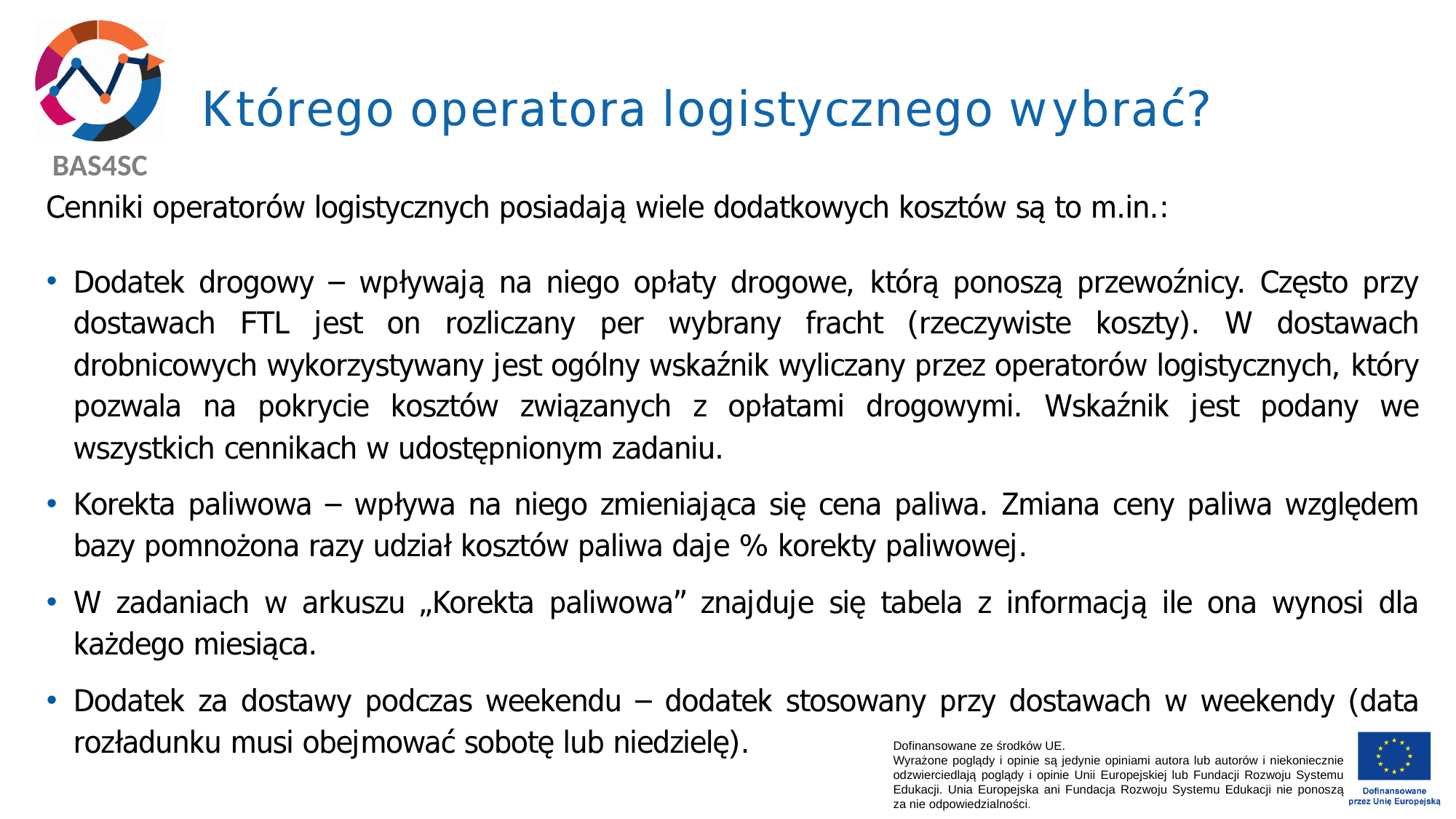

# Którego operatora logistycznego wybrać?
Cenniki operatorów logistycznych posiadają wiele dodatkowych kosztów są to m.in.:
Dodatek drogowy – wpływają na niego opłaty drogowe, którą ponoszą przewoźnicy. Często przy dostawach FTL jest on rozliczany per wybrany fracht (rzeczywiste koszty). W dostawach drobnicowych wykorzystywany jest ogólny wskaźnik wyliczany przez operatorów logistycznych, który pozwala na pokrycie kosztów związanych z opłatami drogowymi. Wskaźnik jest podany we wszystkich cennikach w udostępnionym zadaniu.
Korekta paliwowa – wpływa na niego zmieniająca się cena paliwa. Zmiana ceny paliwa względem bazy pomnożona razy udział kosztów paliwa daje % korekty paliwowej.
W zadaniach w arkuszu „Korekta paliwowa” znajduje się tabela z informacją ile ona wynosi dla każdego miesiąca.
Dodatek za dostawy podczas weekendu – dodatek stosowany przy dostawach w weekendy (data rozładunku musi obejmować sobotę lub niedzielę).